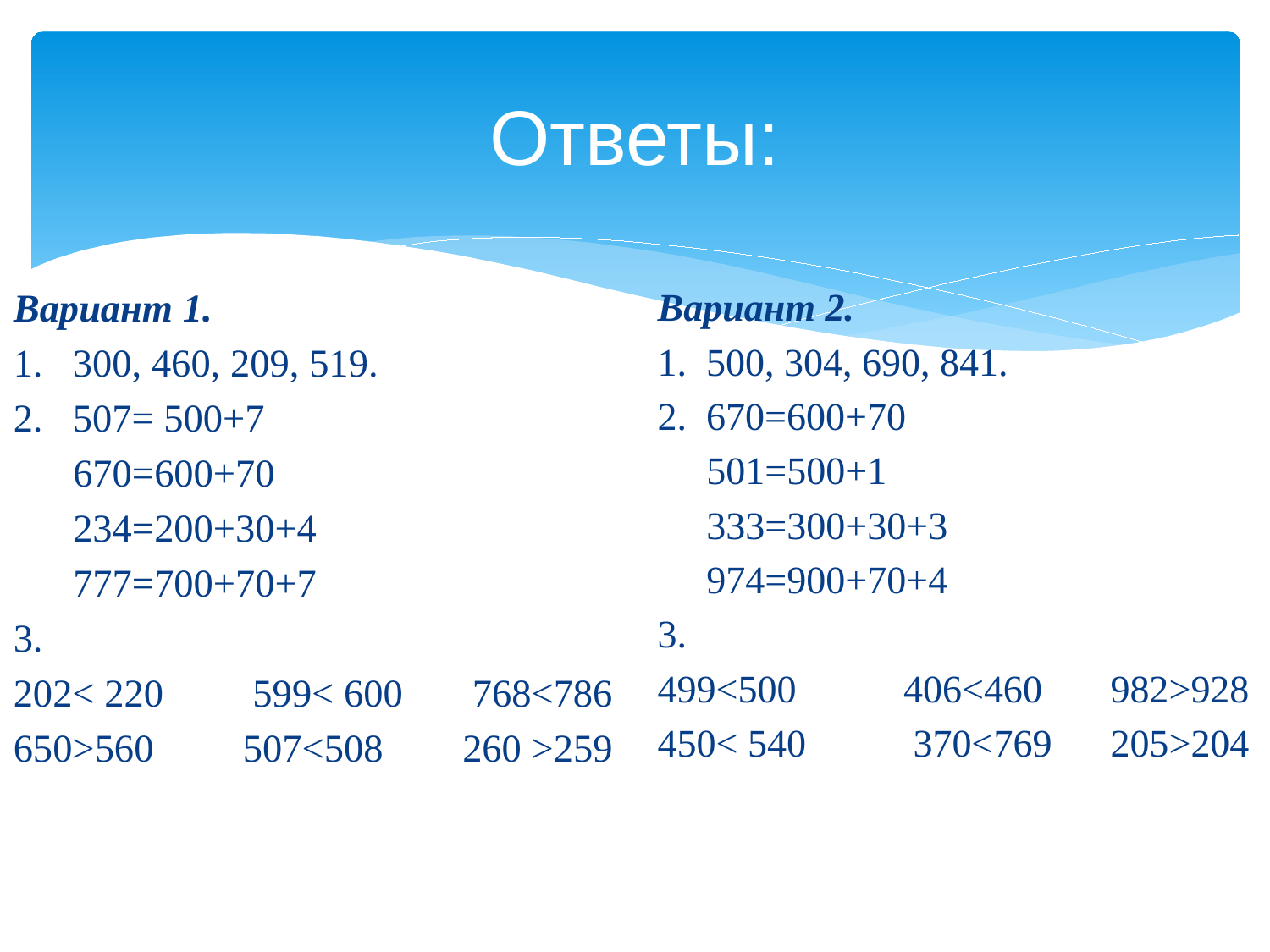

# Ответы:
Вариант 1.
1.   300, 460, 209, 519.
2.   507= 500+7
      670=600+70
      234=200+30+4
      777=700+70+7
3.
202< 220         599< 600       768<786
650>560         507<508        260 >259

Вариант 2.
1.  500, 304, 690, 841.
2.  670=600+70
     501=500+1
     333=300+30+3
     974=900+70+4
3.
499<500           406<460       982>928
450< 540           370<769      205>204